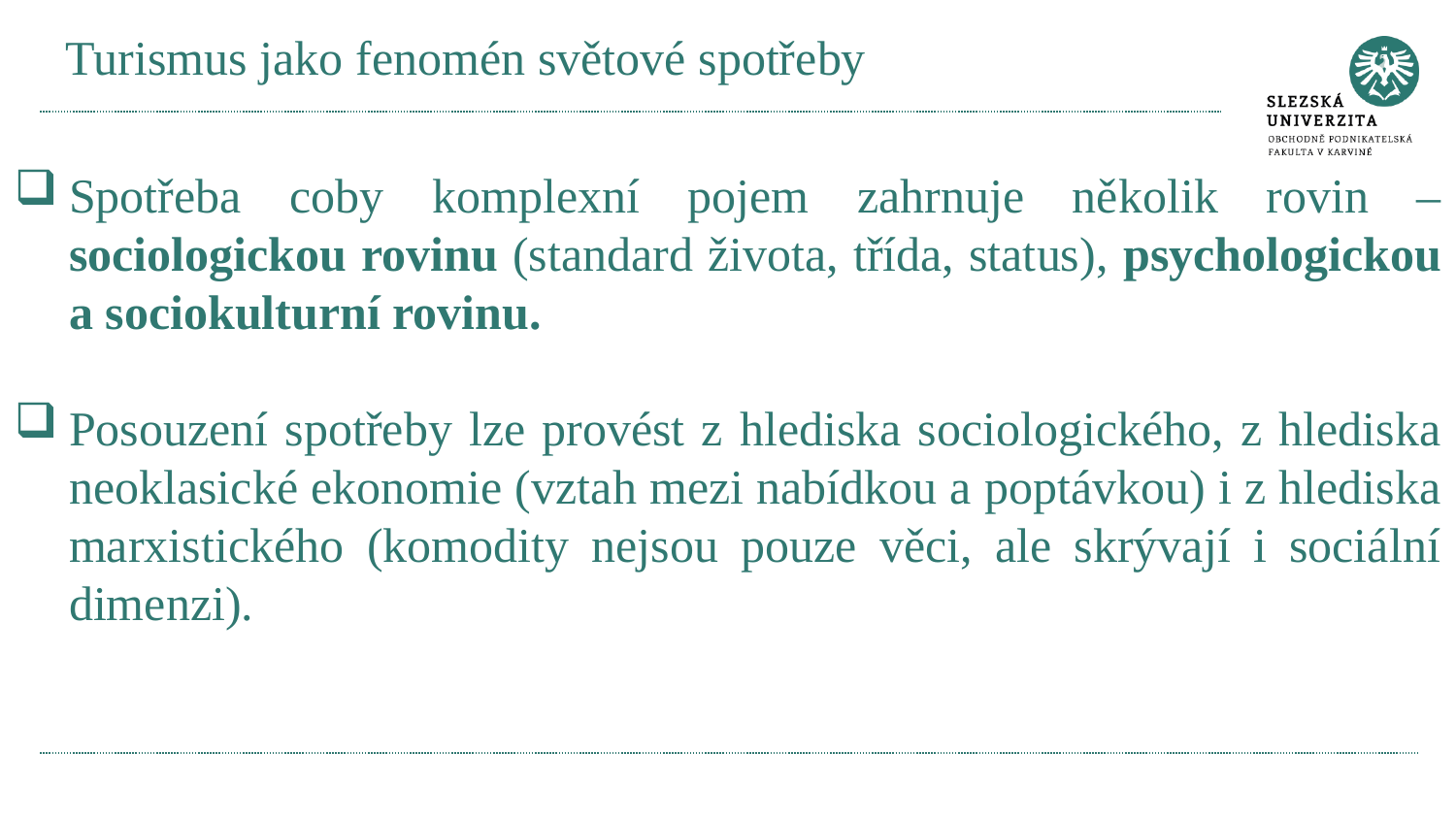

# Turismus jako fenomén světové spotřeby
Spotřeba coby komplexní pojem zahrnuje několik rovin – sociologickou rovinu (standard života, třída, status), psychologickou a sociokulturní rovinu.

Posouzení spotřeby lze provést z hlediska sociologického, z hlediska neoklasické ekonomie (vztah mezi nabídkou a poptávkou) i z hlediska marxistického (komodity nejsou pouze věci, ale skrývají i sociální dimenzi).